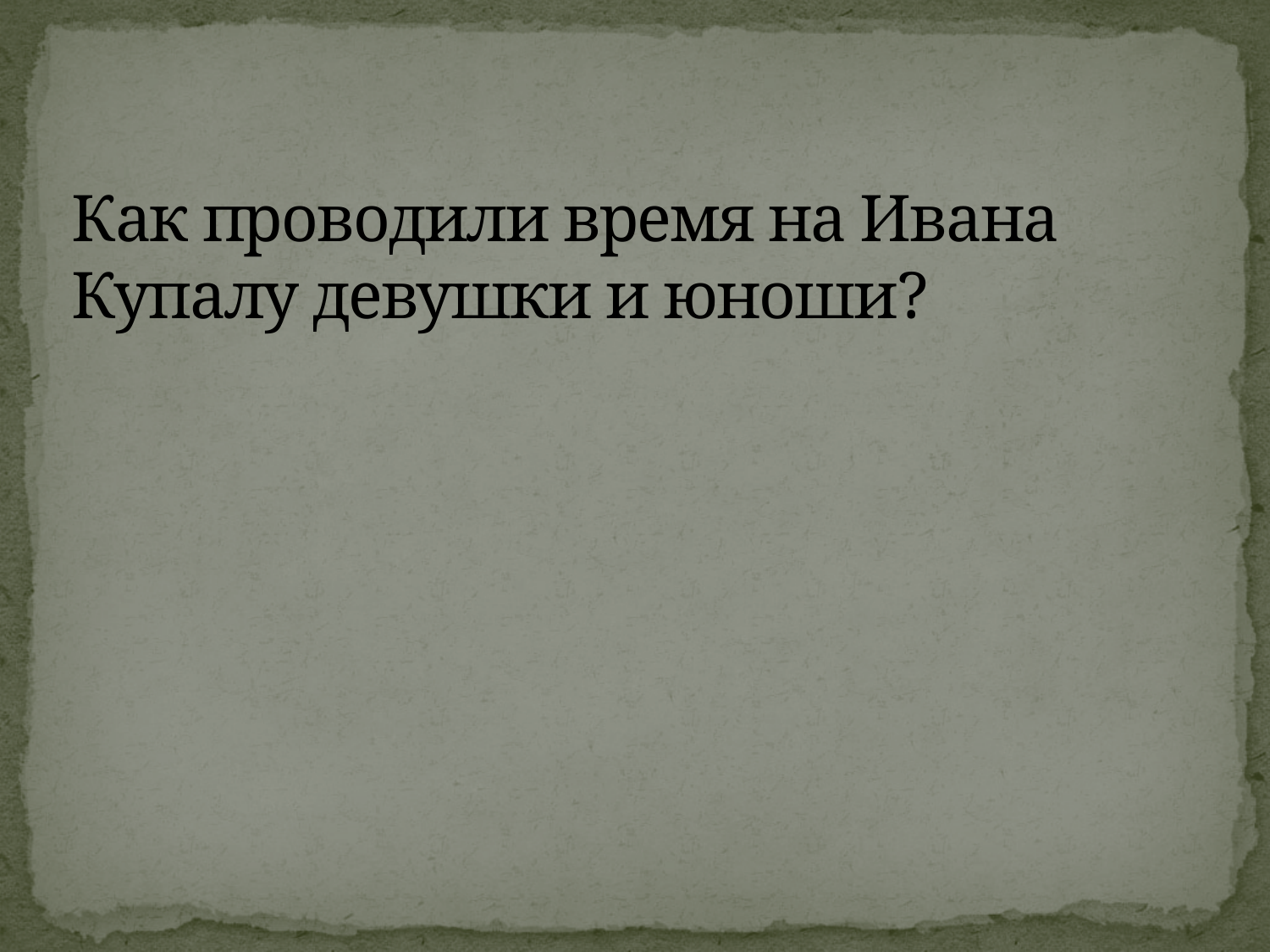

# Как проводили время на Ивана Купалу девушки и юноши?